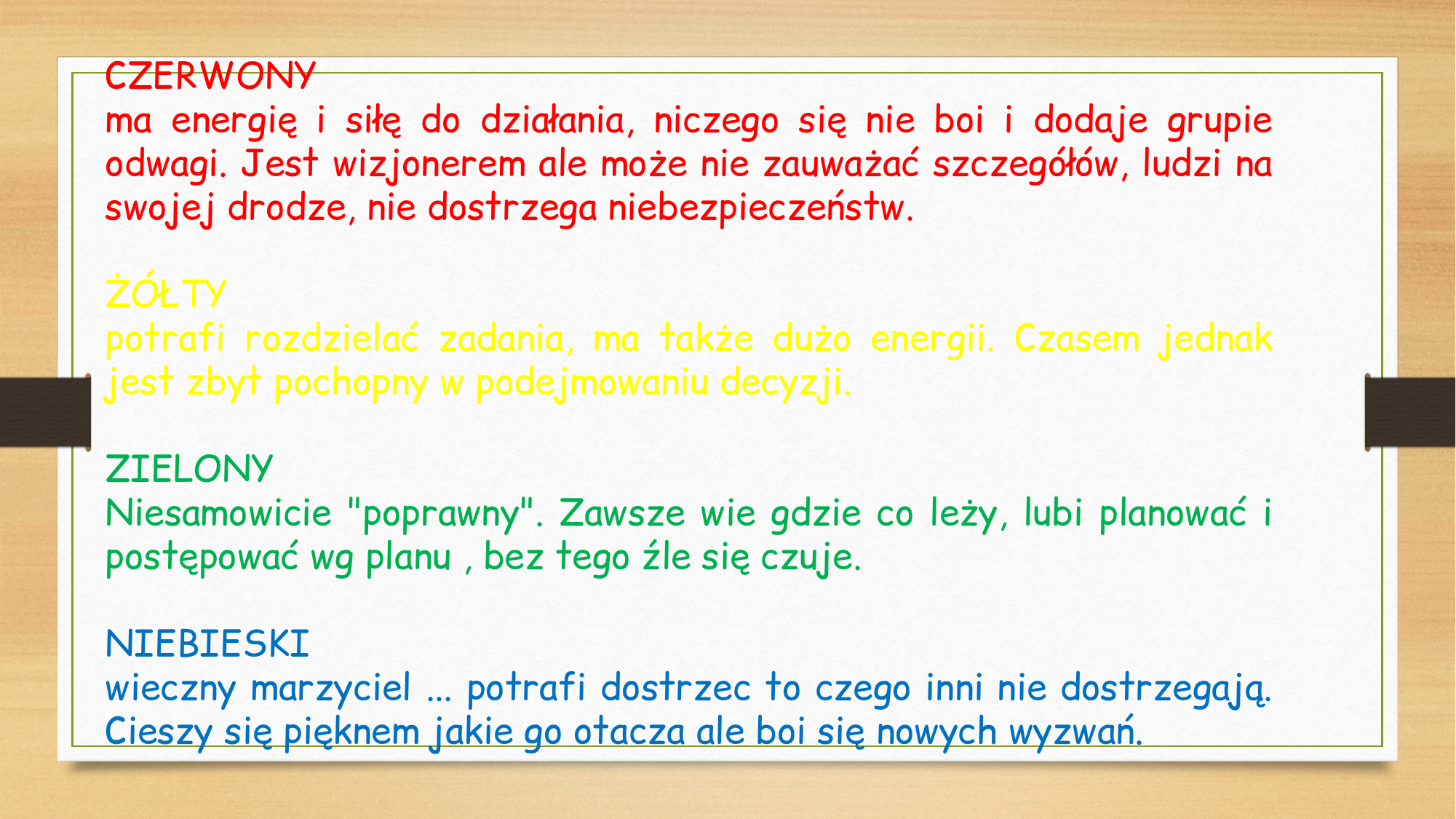

CZERWONY
ma energię i siłę do działania, niczego się nie boi i dodaje grupie odwagi. Jest wizjonerem ale może nie zauważać szczegółów, ludzi na swojej drodze, nie dostrzega niebezpieczeństw.

ŻÓŁTY
potrafi rozdzielać zadania, ma także dużo energii. Czasem jednak jest zbyt pochopny w podejmowaniu decyzji.

ZIELONY
Niesamowicie "poprawny". Zawsze wie gdzie co leży, lubi planować i postępować wg planu , bez tego źle się czuje.

NIEBIESKI
wieczny marzyciel ... potrafi dostrzec to czego inni nie dostrzegają. Cieszy się pięknem jakie go otacza ale boi się nowych wyzwań.